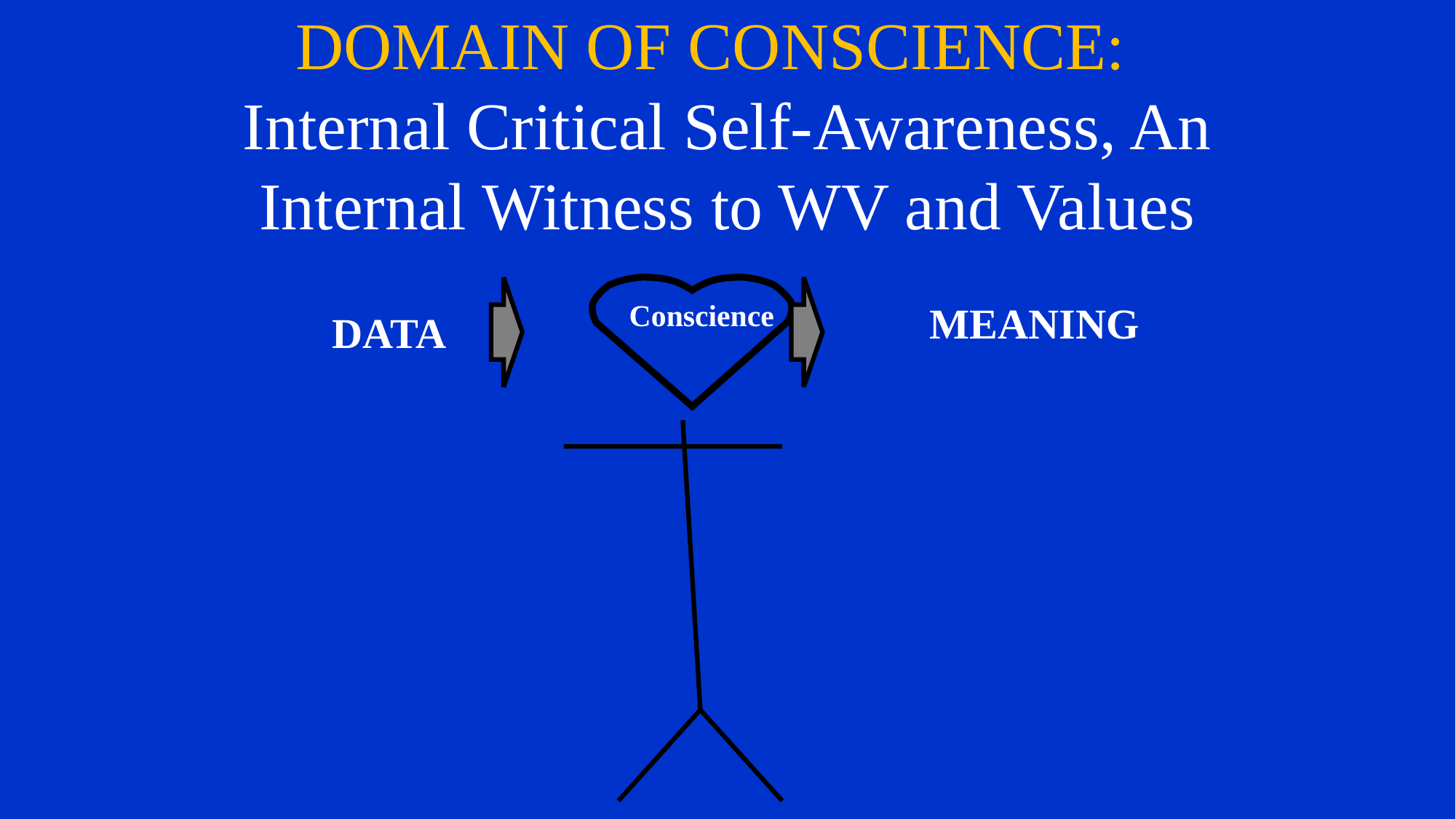

# DOMAIN OF CONSCIENCE: Internal Critical Self-Awareness, An Internal Witness to WV and Values

Conscience
MEANING
DATA